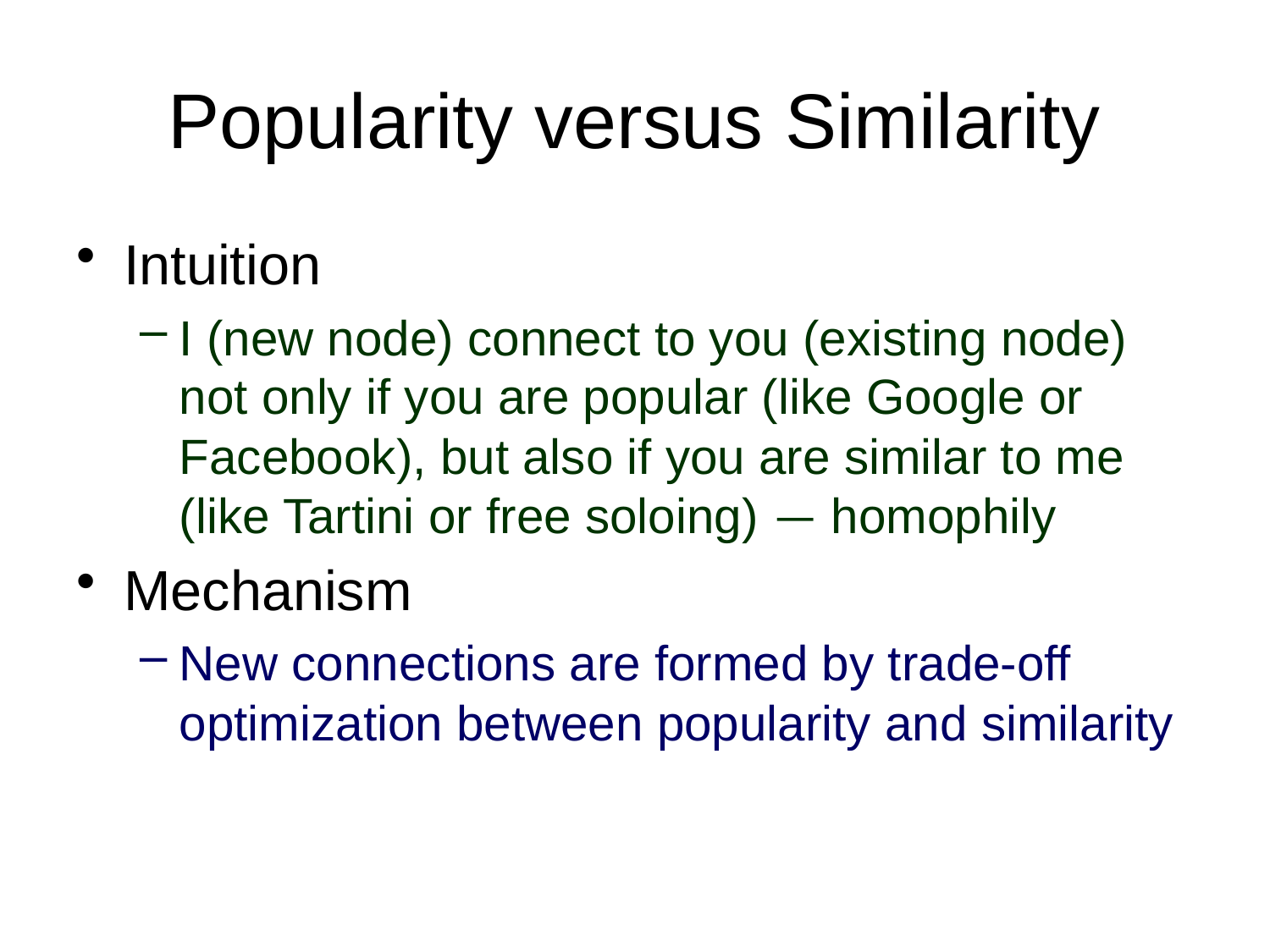

# Popularity versus Similarity
Intuition
I (new node) connect to you (existing node) not only if you are popular (like Google or Facebook), but also if you are similar to me (like Tartini or free soloing) — homophily
Mechanism
New connections are formed by trade-off optimization between popularity and similarity